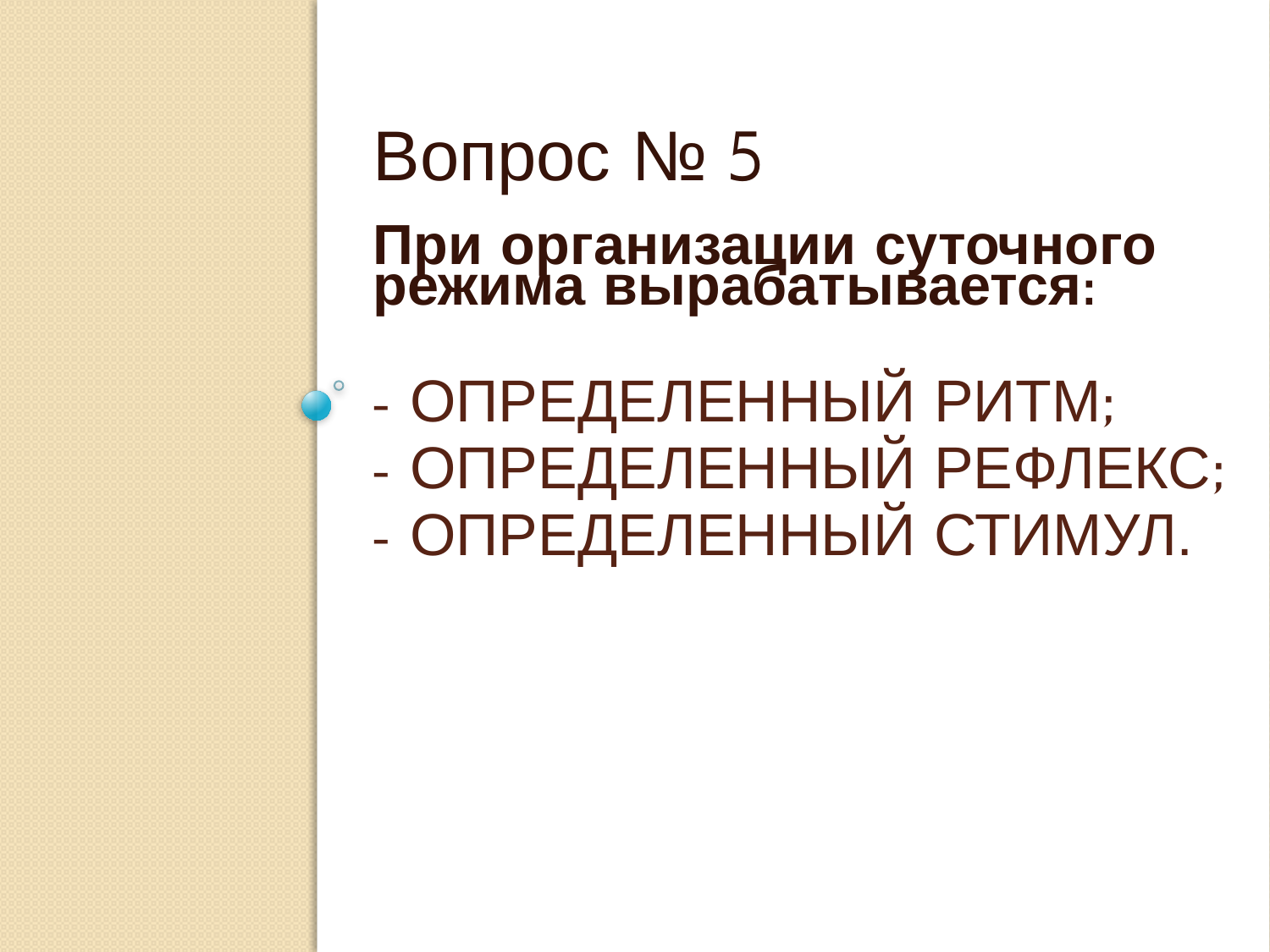

Вопрос № 5

При организации суточного режима вырабатывается:
# - определенный ритм; - определенный рефлекс; - определенный стимул.